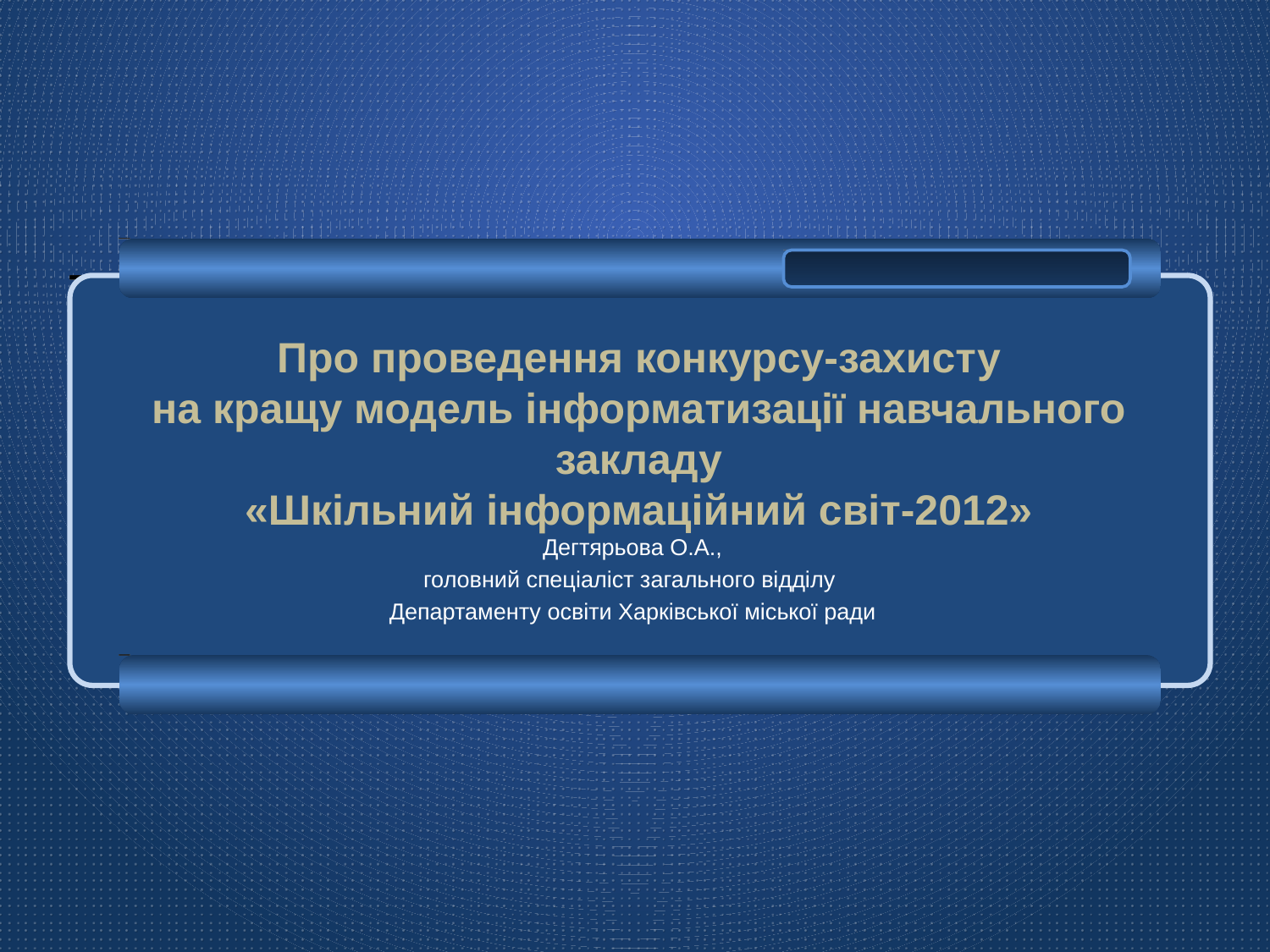

# Про проведення конкурсу-захисту на кращу модель інформатизації навчального закладу «Шкільний інформаційний світ-2012»
Дегтярьова О.А.,
головний спеціаліст загального відділу
Департаменту освіти Харківської міської ради